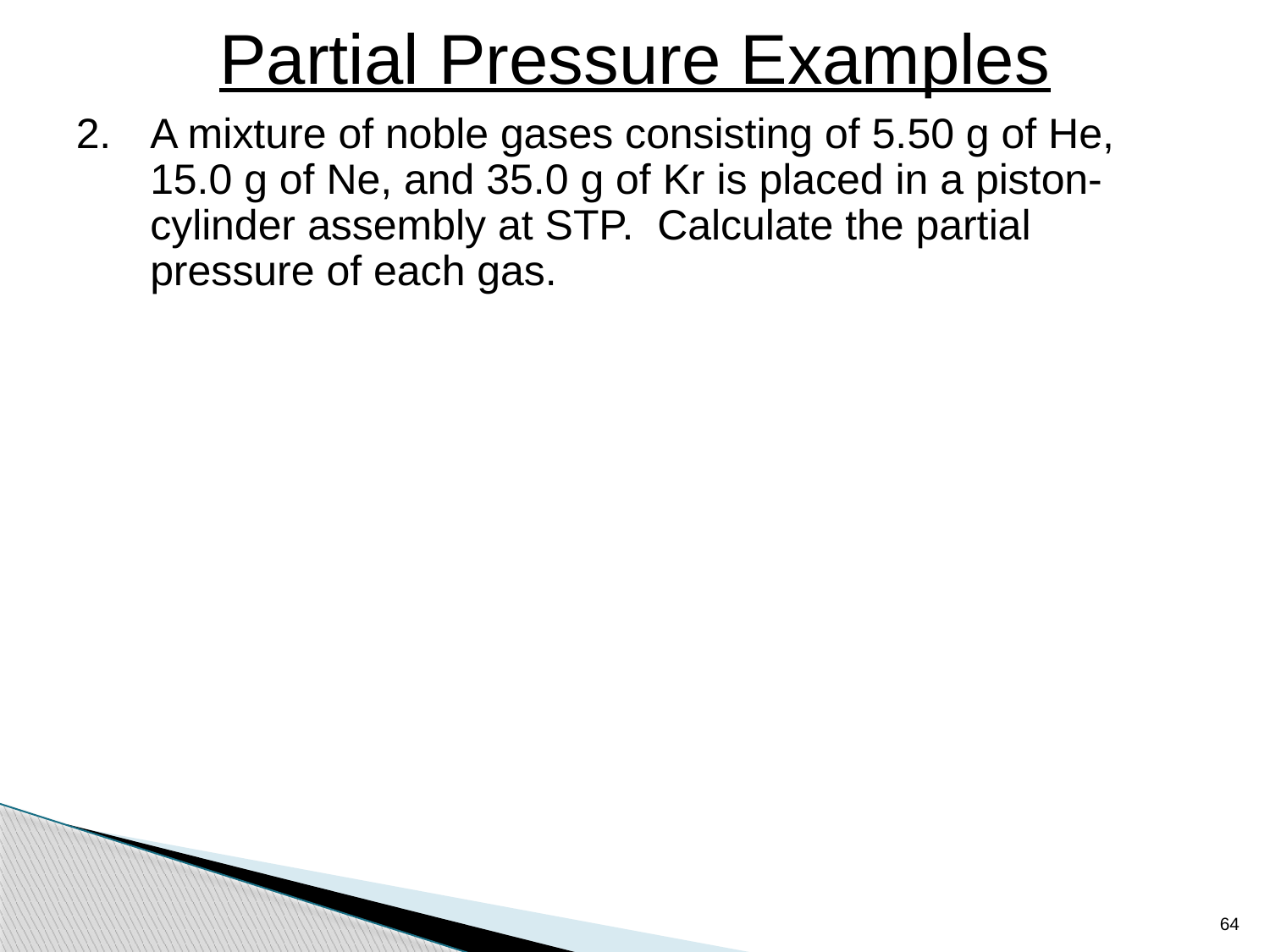

# Partial Pressure Examples
A mixture of noble gases consisting of 5.50 g of He, 15.0 g of Ne, and 35.0 g of Kr is placed in a piston-cylinder assembly at STP.  Calculate the partial pressure of each gas.
64